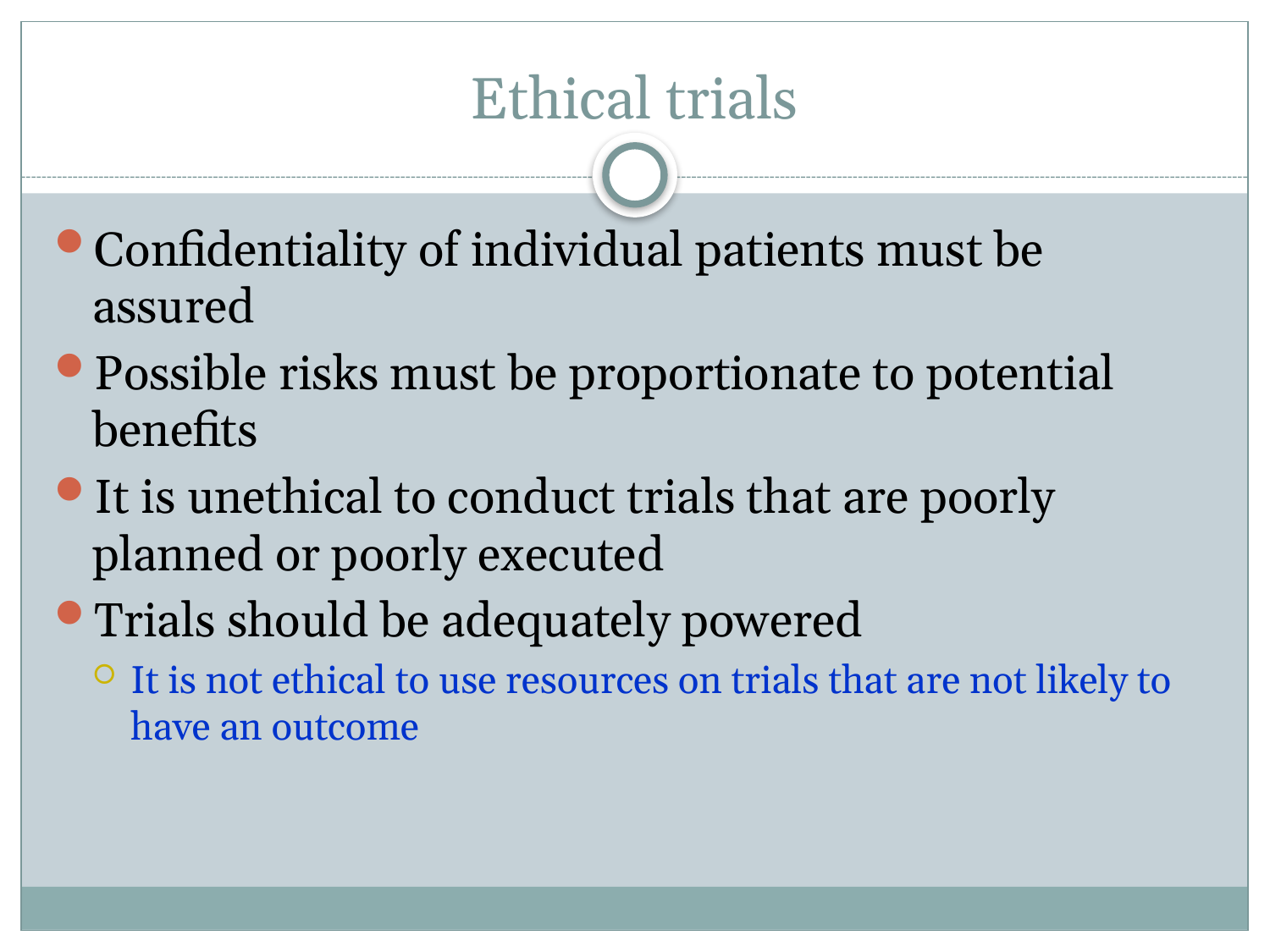

# Ethical trials
Confidentiality of individual patients must be assured
Possible risks must be proportionate to potential benefits
It is unethical to conduct trials that are poorly planned or poorly executed
Trials should be adequately powered
It is not ethical to use resources on trials that are not likely to have an outcome